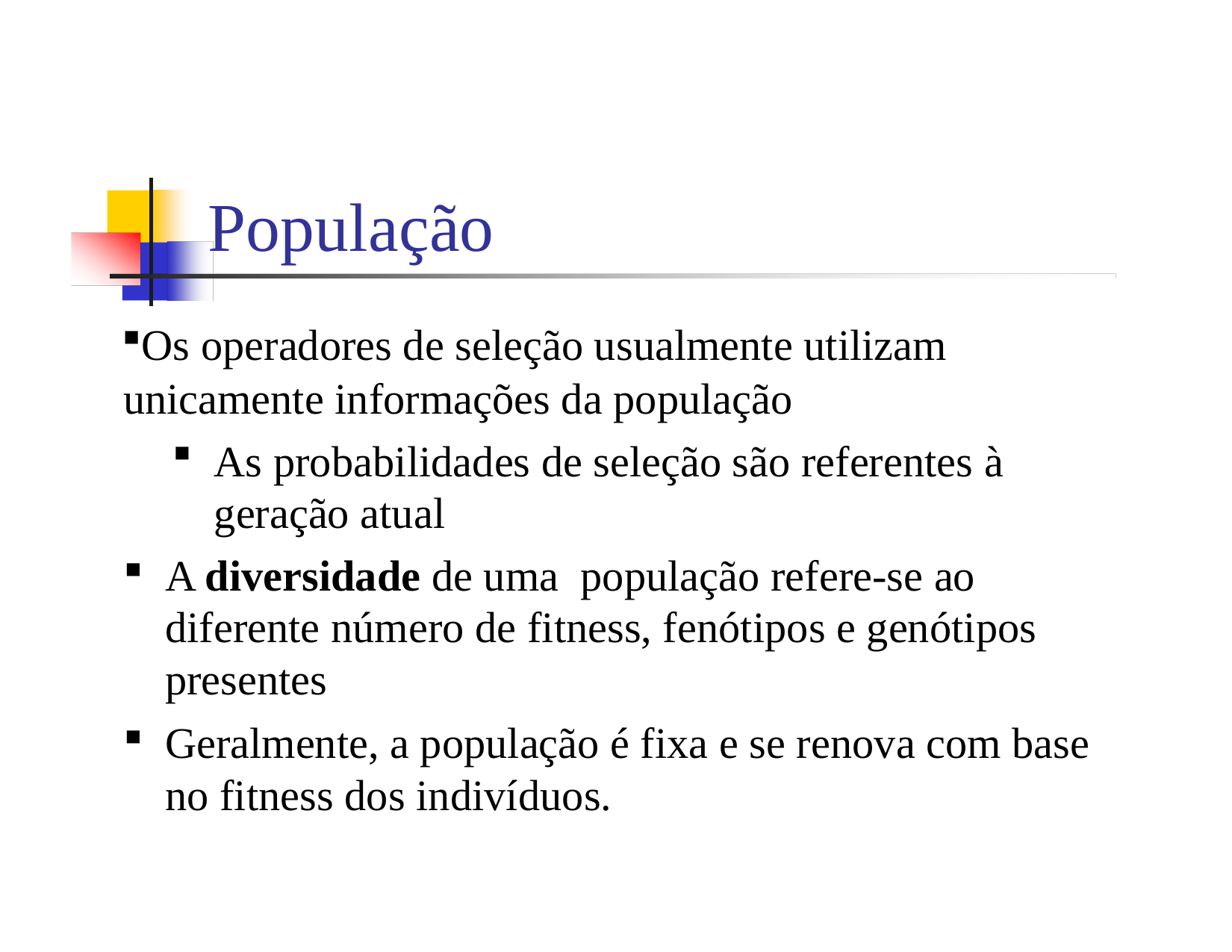

População

Os operadores de seleção usualmente utilizam unicamente informações da população
As probabilidades de seleção são referentes à geração atual
A diversidade de uma  população refere-se ao diferente número de fitness, fenótipos e genótipos presentes
Geralmente, a população é fixa e se renova com base no fitness dos indivíduos.